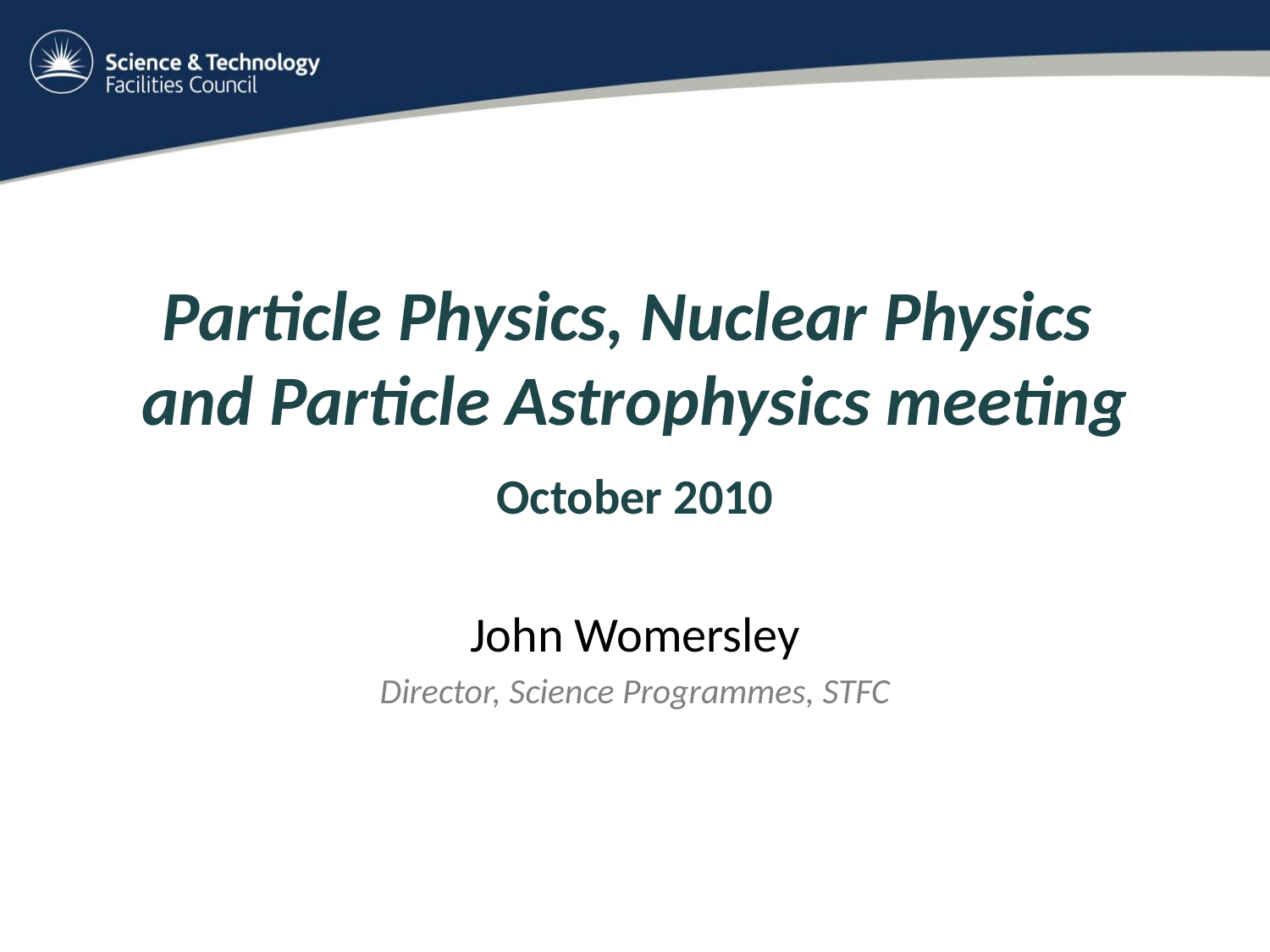

# Particle Physics, Nuclear Physics and Particle Astrophysics meeting October 2010
John Womersley
Director, Science Programmes, STFC